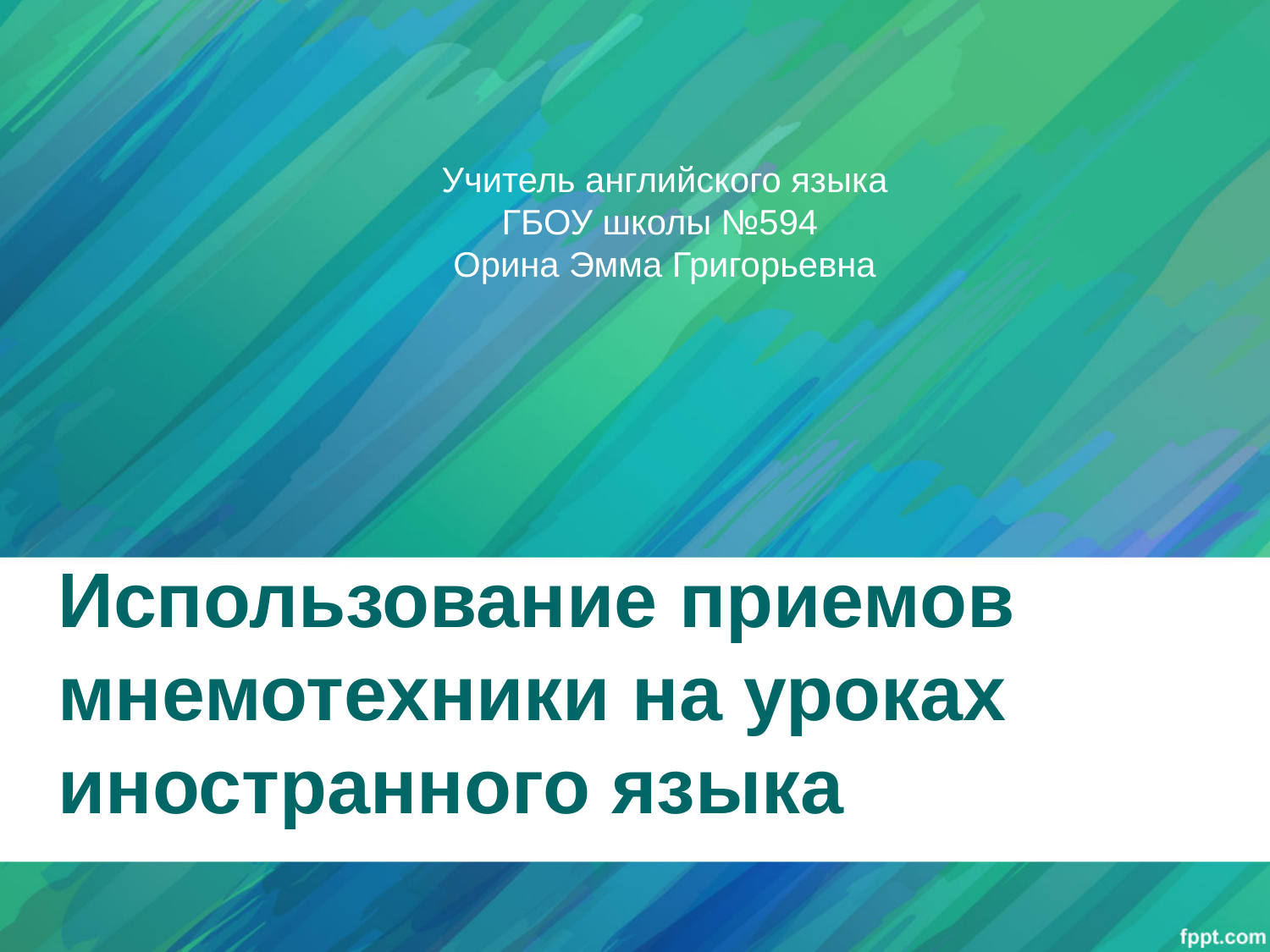

Учитель английского языка
ГБОУ школы №594
Орина Эмма Григорьевна
# Использование приемов мнемотехники на уроках иностранного языка